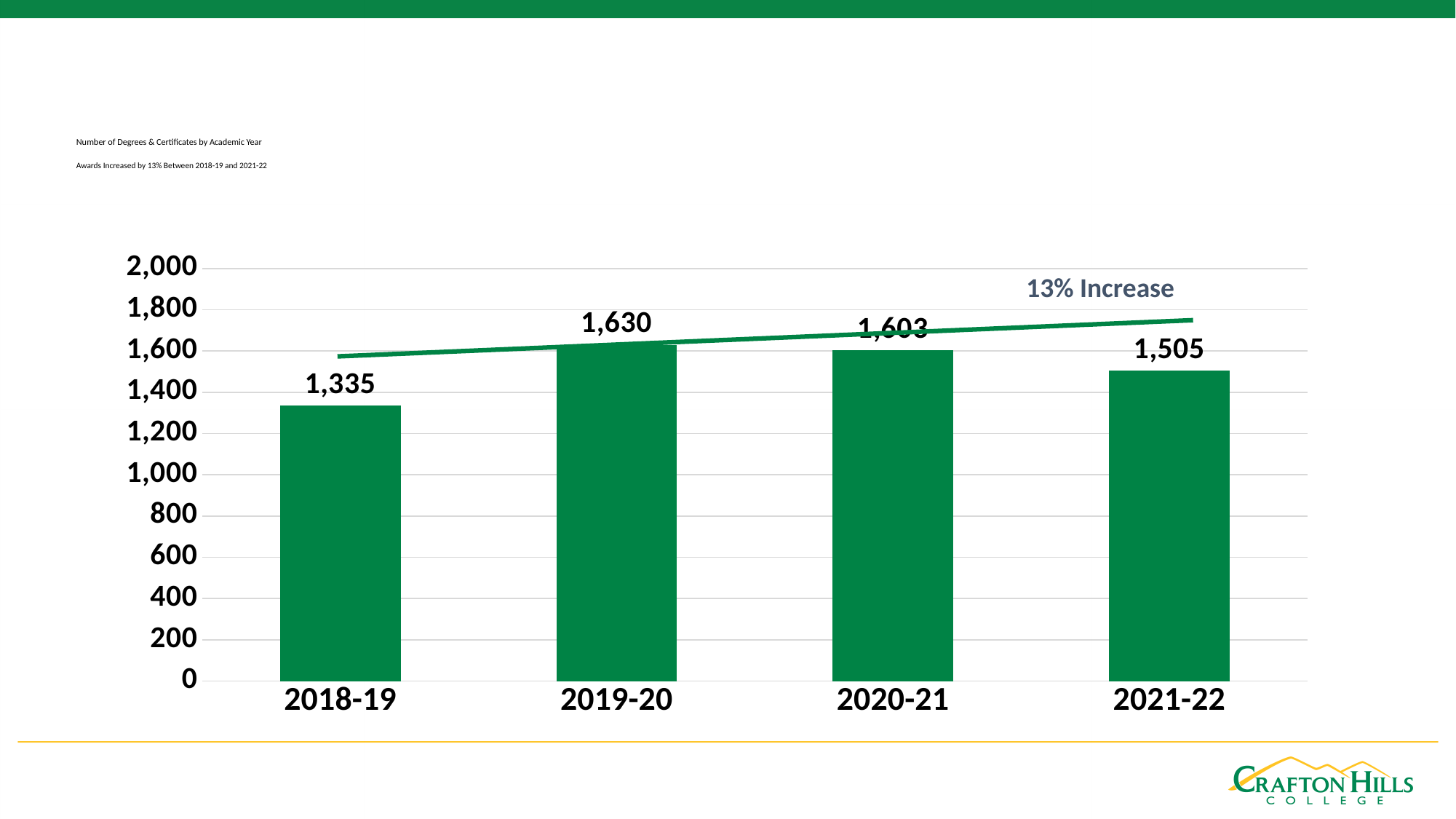

# Number of Degrees & Certificates by Academic Year Awards Increased by 13% Between 2018-19 and 2021-22

### Chart

| Category | Unique Students  |
|---|---|
| 2018-19 | 1335.0 |
| 2019-20 | 1630.0 |
| 2020-21 | 1603.0 |
| 2021-22 | 1505.0 |
13% Increase